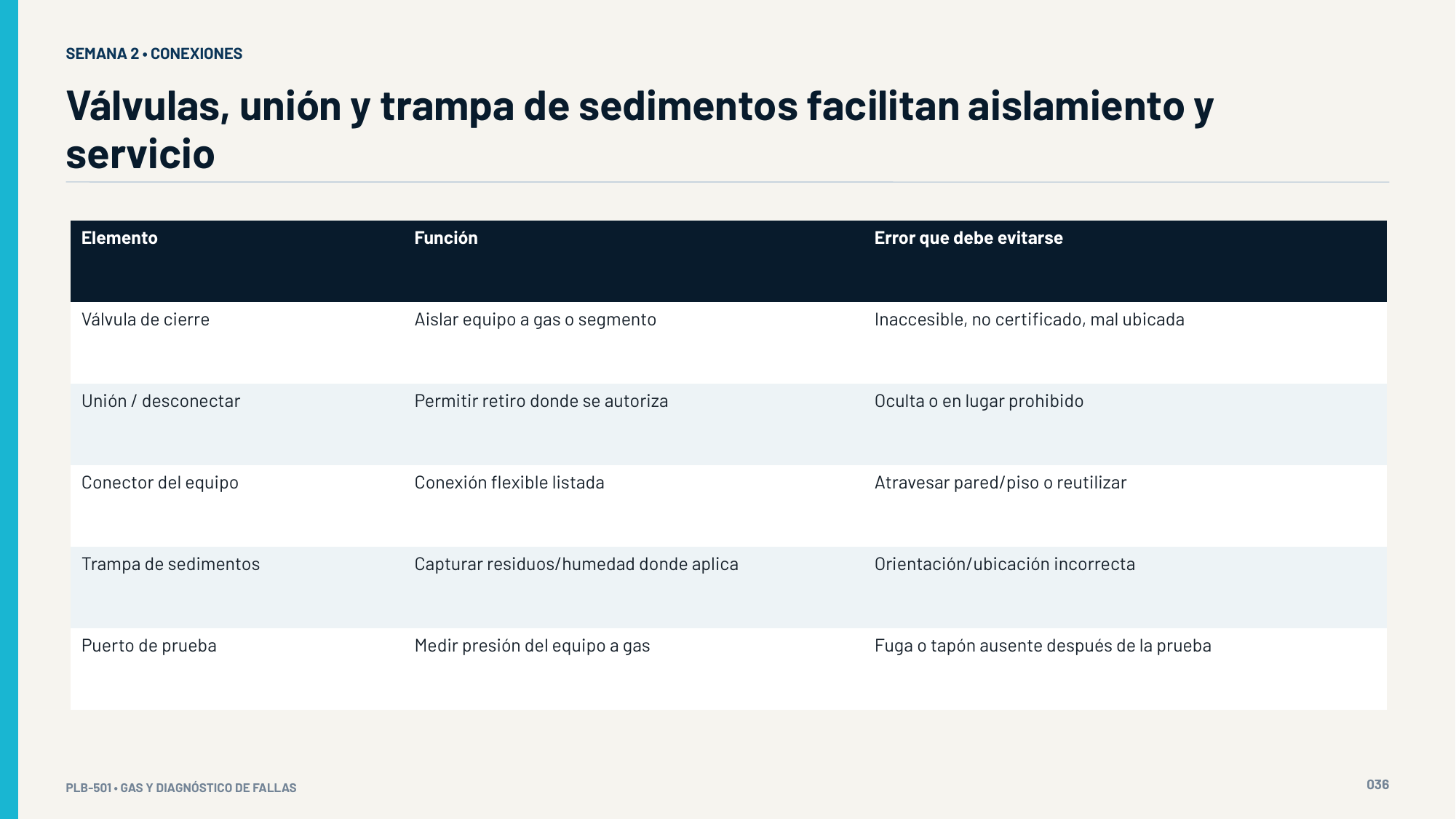

SEMANA 2 • CONEXIONES
Válvulas, unión y trampa de sedimentos facilitan aislamiento y servicio

| Elemento | Función | Error que debe evitarse |
| --- | --- | --- |
| Válvula de cierre | Aislar equipo a gas o segmento | Inaccesible, no certificado, mal ubicada |
| Unión / desconectar | Permitir retiro donde se autoriza | Oculta o en lugar prohibido |
| Conector del equipo | Conexión flexible listada | Atravesar pared/piso o reutilizar |
| Trampa de sedimentos | Capturar residuos/humedad donde aplica | Orientación/ubicación incorrecta |
| Puerto de prueba | Medir presión del equipo a gas | Fuga o tapón ausente después de la prueba |
036
PLB-501 • GAS Y DIAGNÓSTICO DE FALLAS